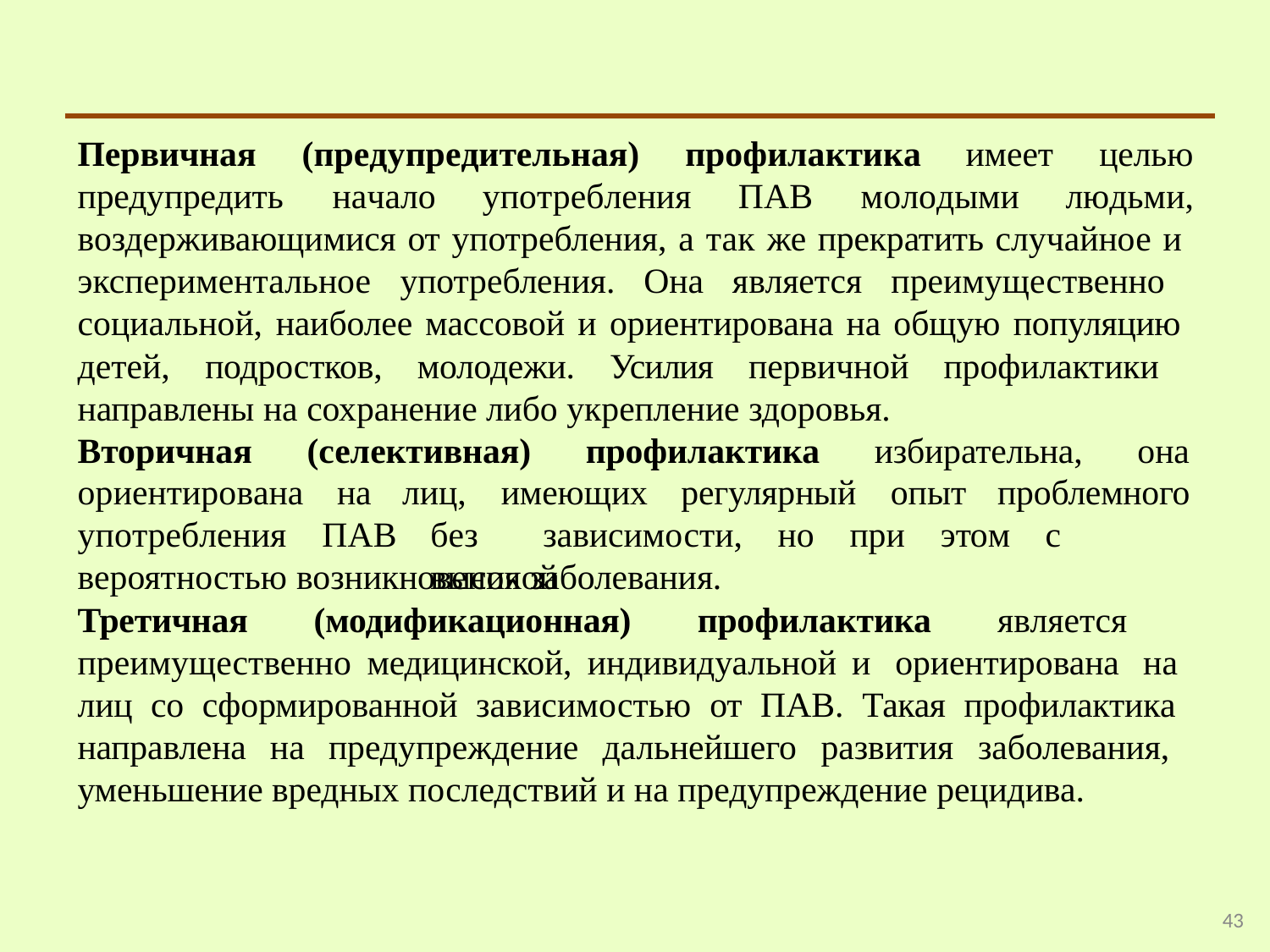

Первичная
предупредить
(предупредительная)	профилактика	имеет
целью
начало	употребления	ПАВ	молодыми	людьми,
воздерживающимися от употребления, а так же прекратить случайное и  экспериментальное употребления. Она является преимущественно  социальной, наиболее массовой и ориентирована на общую популяцию  детей, подростков, молодежи. Усилия первичной профилактики  направлены на сохранение либо укрепление здоровья.
Вторичная   (селективная)   профилактика   избирательна,   она
ориентирована	на
лиц,	имеющих	регулярный	опыт
без	зависимости,	но	при	этом	с	высокой
проблемного
употребления	ПАВ
вероятностью возникновения заболевания.
Третичная (модификационная) профилактика является  преимущественно медицинской, индивидуальной и ориентирована на  лиц со сформированной зависимостью от ПАВ. Такая профилактика  направлена на предупреждение дальнейшего развития заболевания,  уменьшение вредных последствий и на предупреждение рецидива.
43